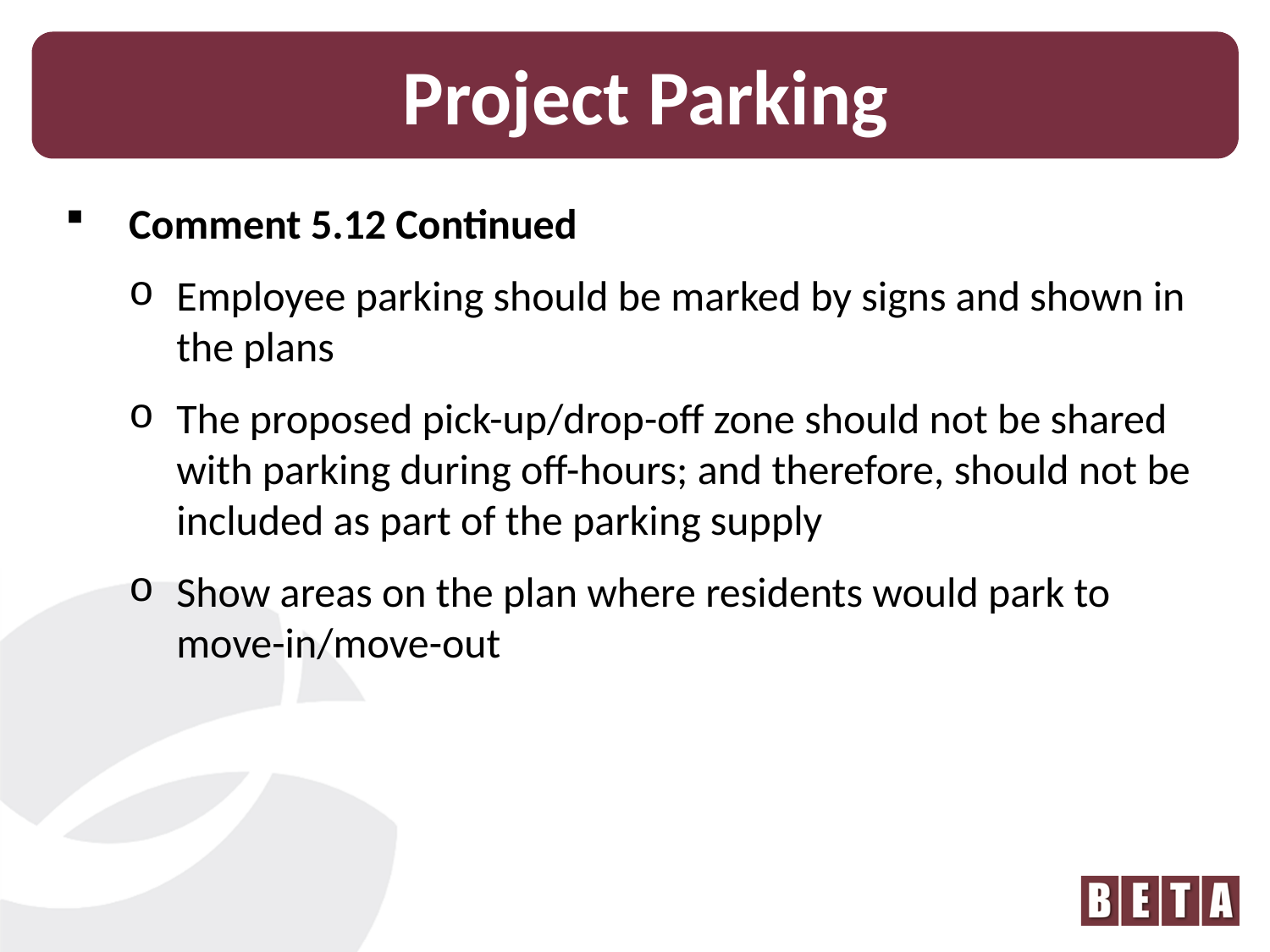

Project Parking
Comment 5.12 Continued
Employee parking should be marked by signs and shown in the plans
The proposed pick-up/drop-off zone should not be shared with parking during off-hours; and therefore, should not be included as part of the parking supply
Show areas on the plan where residents would park to move-in/move-out